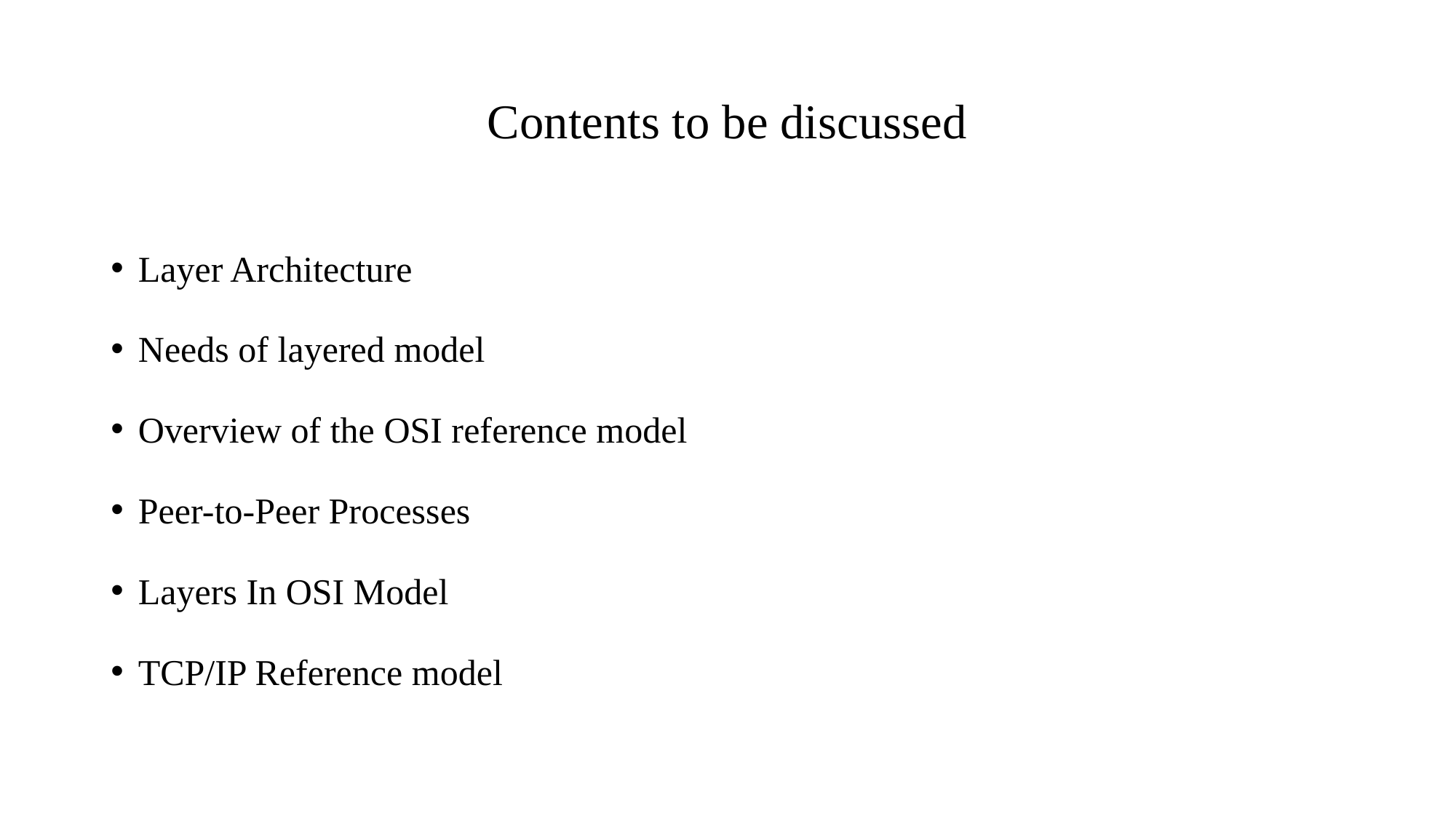

# Contents to be discussed
Layer Architecture
Needs of layered model
Overview of the OSI reference model
Peer-to-Peer Processes
Layers In OSI Model
TCP/IP Reference model